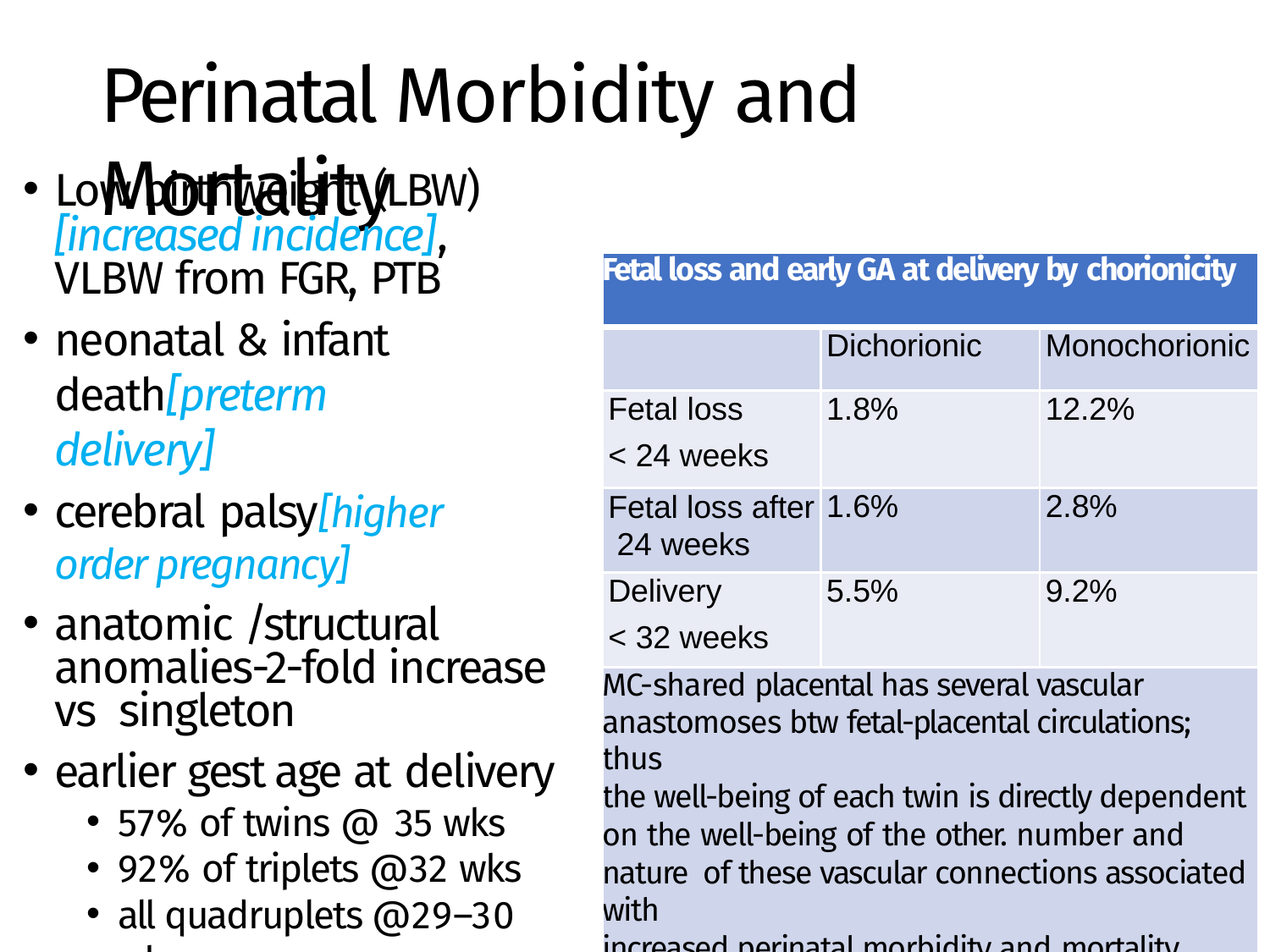

# Perinatal Morbidity and Mortality
Low birthweight (LBW)[increased incidence],  VLBW from FGR, PTB
neonatal & infant death[preterm delivery]
cerebral palsy[higher order pregnancy]
anatomic /structural  anomalies-2-fold increase vs  singleton
earlier gest age at delivery
57% of twins @ 35 wks
92% of triplets @32 wks
all quadruplets @29–30 wks
| Fetal loss and early GA at delivery by chorionicity |  |  |
| --- | --- | --- |
|  | Dichorionic | Monochorionic |
| Fetal loss < 24 weeks | 1.8% | 12.2% |
| Fetal loss after 24 weeks | 1.6% | 2.8% |
| Delivery < 32 weeks | 5.5% | 9.2% |
| MC-shared placental has several vascular anastomoses btw fetal-placental circulations; thus the well-being of each twin is directly dependent on the well-being of the other. number and nature of these vascular connections associated with increased perinatal morbidity and mortality |  |  |